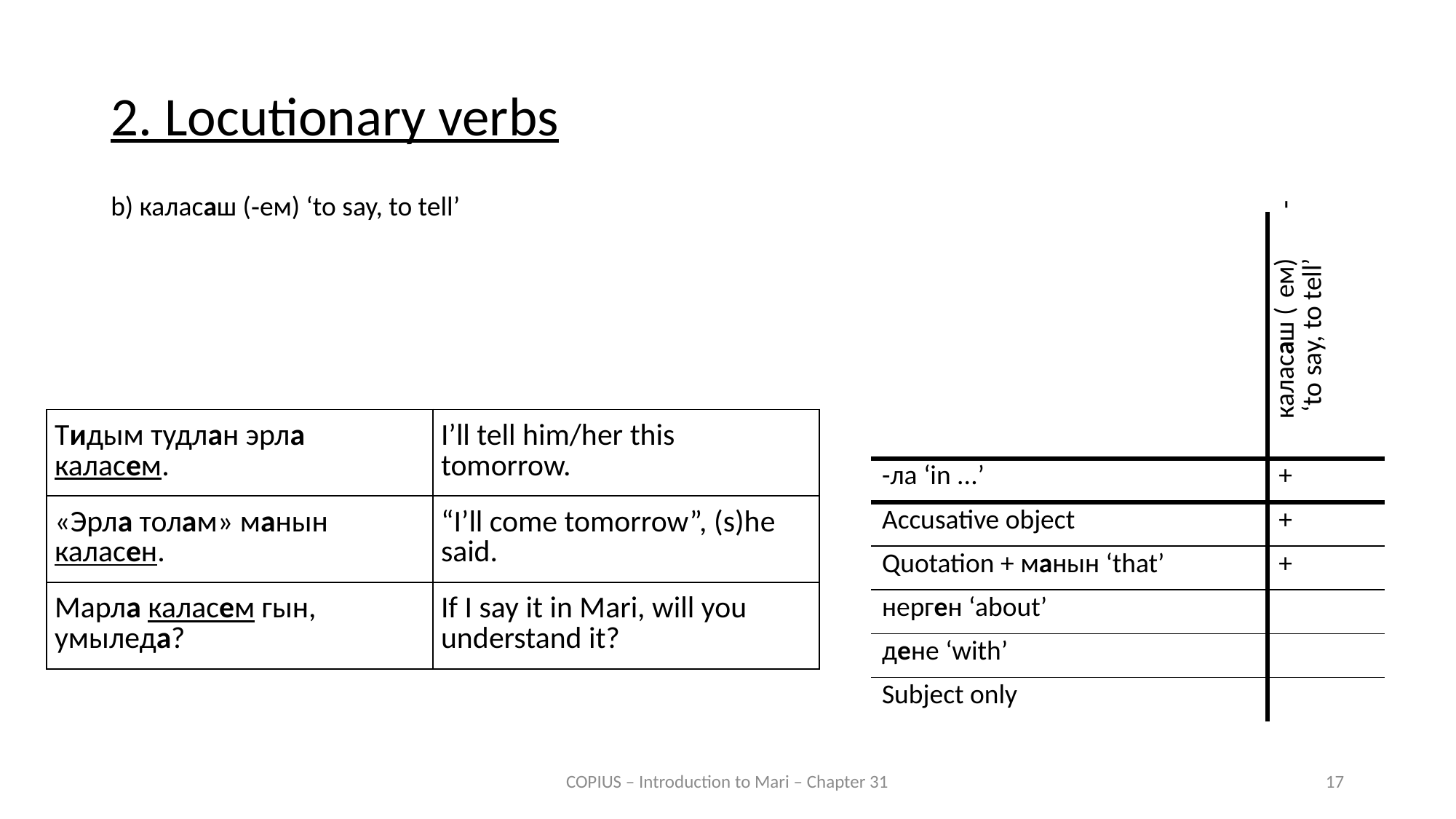

2. Locutionary verbs
b) каласаш (‑ем) ‘to say, to tell’
|  | каласаш (‑ем) ‘to say, to tell’ |
| --- | --- |
| -ла ‘in ...’ | + |
| Accusative object | + |
| Quotation + манын ‘that’ | + |
| нерген ‘about’ |  |
| дене ‘with’ |  |
| Subject only |  |
| Тидым тудлан эрла каласем. | I’ll tell him/her this tomorrow. |
| --- | --- |
| «Эрла толам» манын каласен. | “I’ll come tomorrow”, (s)he said. |
| Марла каласем гын, умыледа? | If I say it in Mari, will you understand it? |
COPIUS – Introduction to Mari – Chapter 31
17